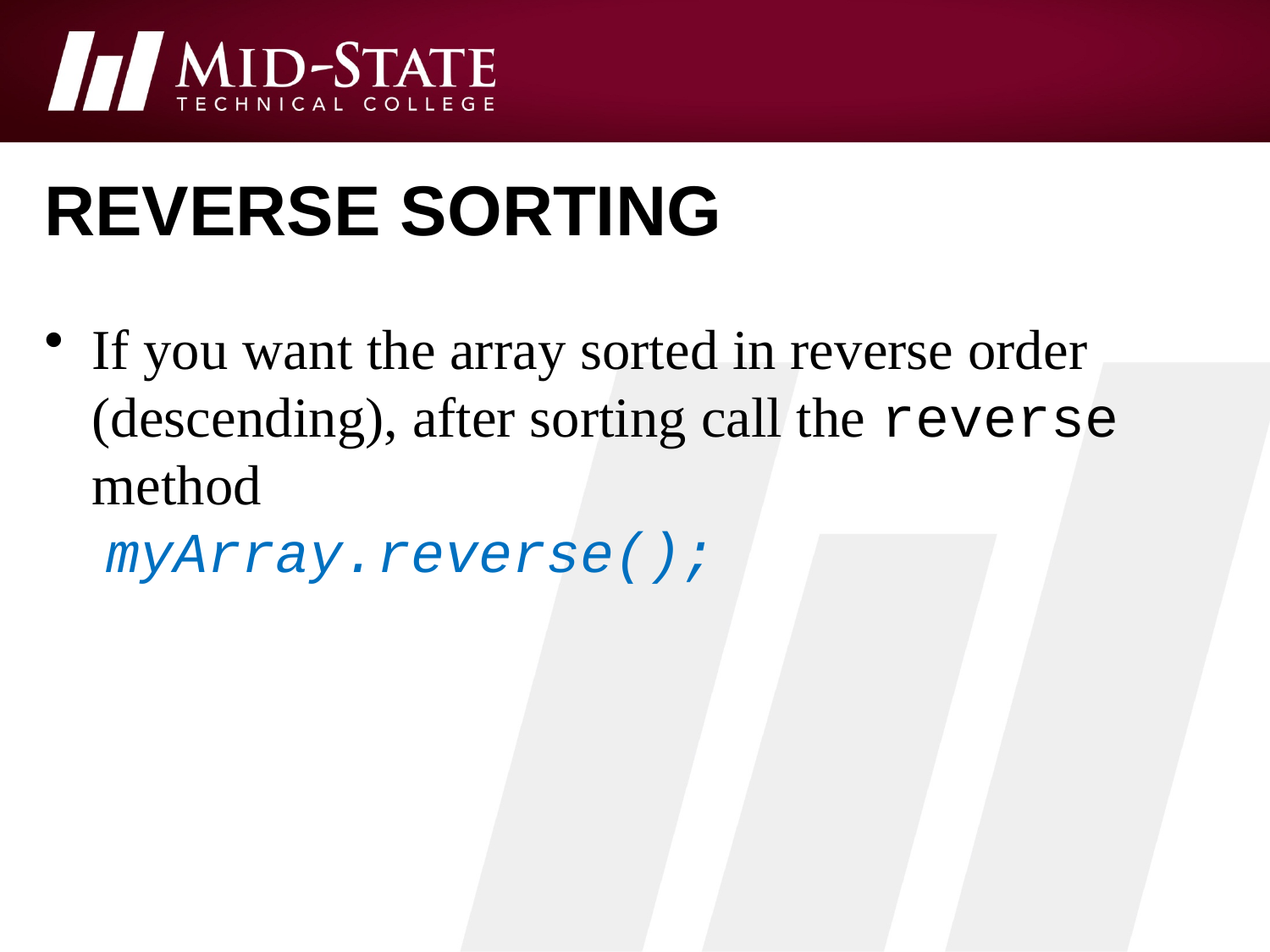

# reverse sorting
If you want the array sorted in reverse order (descending), after sorting call the reverse method
 myArray.reverse();